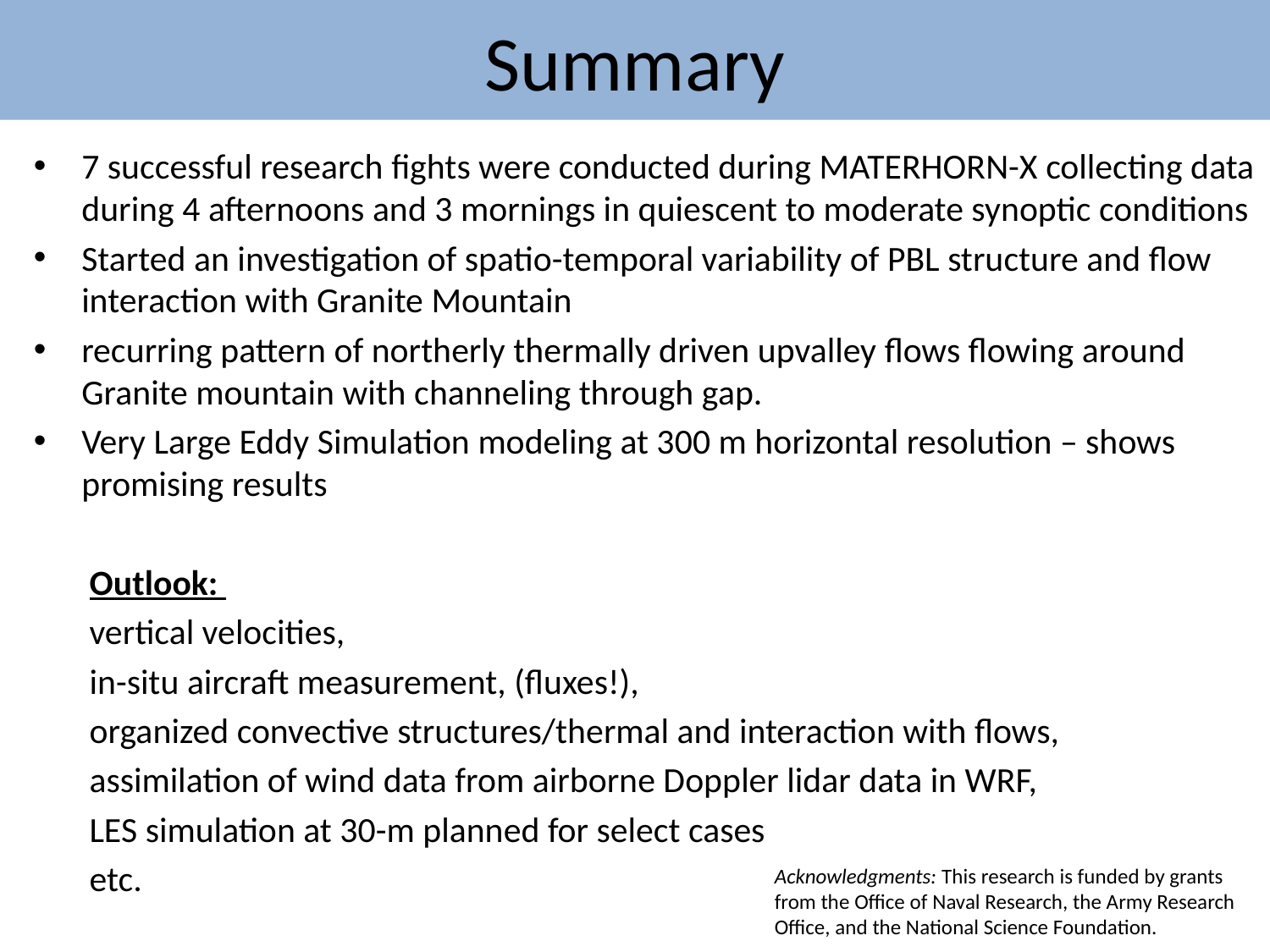

Summary
7 successful research fights were conducted during MATERHORN-X collecting data during 4 afternoons and 3 mornings in quiescent to moderate synoptic conditions
Started an investigation of spatio-temporal variability of PBL structure and flow interaction with Granite Mountain
recurring pattern of northerly thermally driven upvalley flows flowing around Granite mountain with channeling through gap.
Very Large Eddy Simulation modeling at 300 m horizontal resolution – shows promising results

Outlook:
vertical velocities,
in-situ aircraft measurement, (fluxes!),
organized convective structures/thermal and interaction with flows,
assimilation of wind data from airborne Doppler lidar data in WRF,
LES simulation at 30-m planned for select cases
etc.
Acknowledgments: This research is funded by grants from the Office of Naval Research, the Army Research Office, and the National Science Foundation.